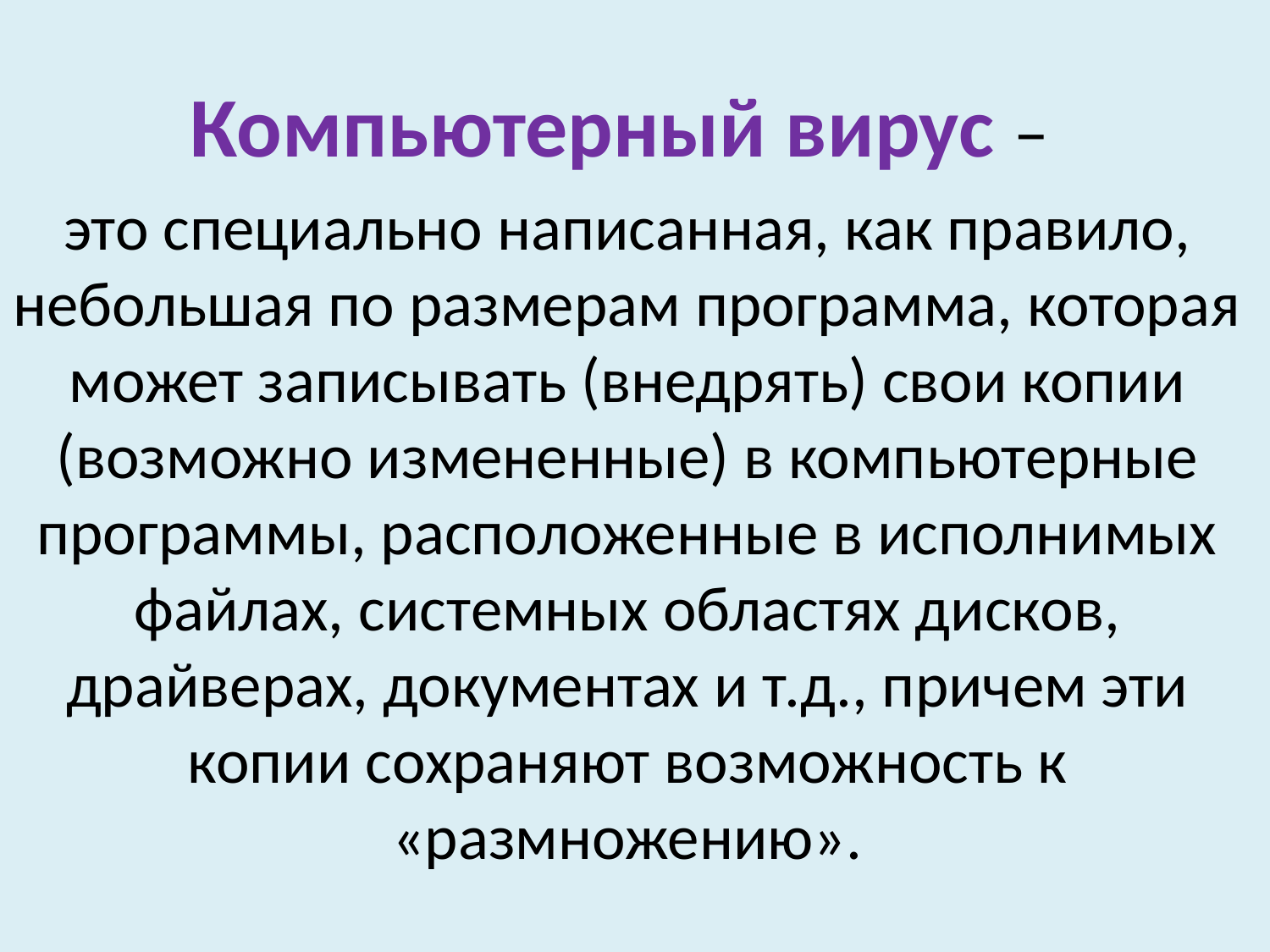

Компьютерный вирус –
это специально написанная, как правило, небольшая по размерам программа, которая может записывать (внедрять) свои копии (возможно измененные) в компьютерные программы, расположенные в исполнимых файлах, системных областях дисков, драйверах, документах и т.д., причем эти копии сохраняют возможность к «размножению».